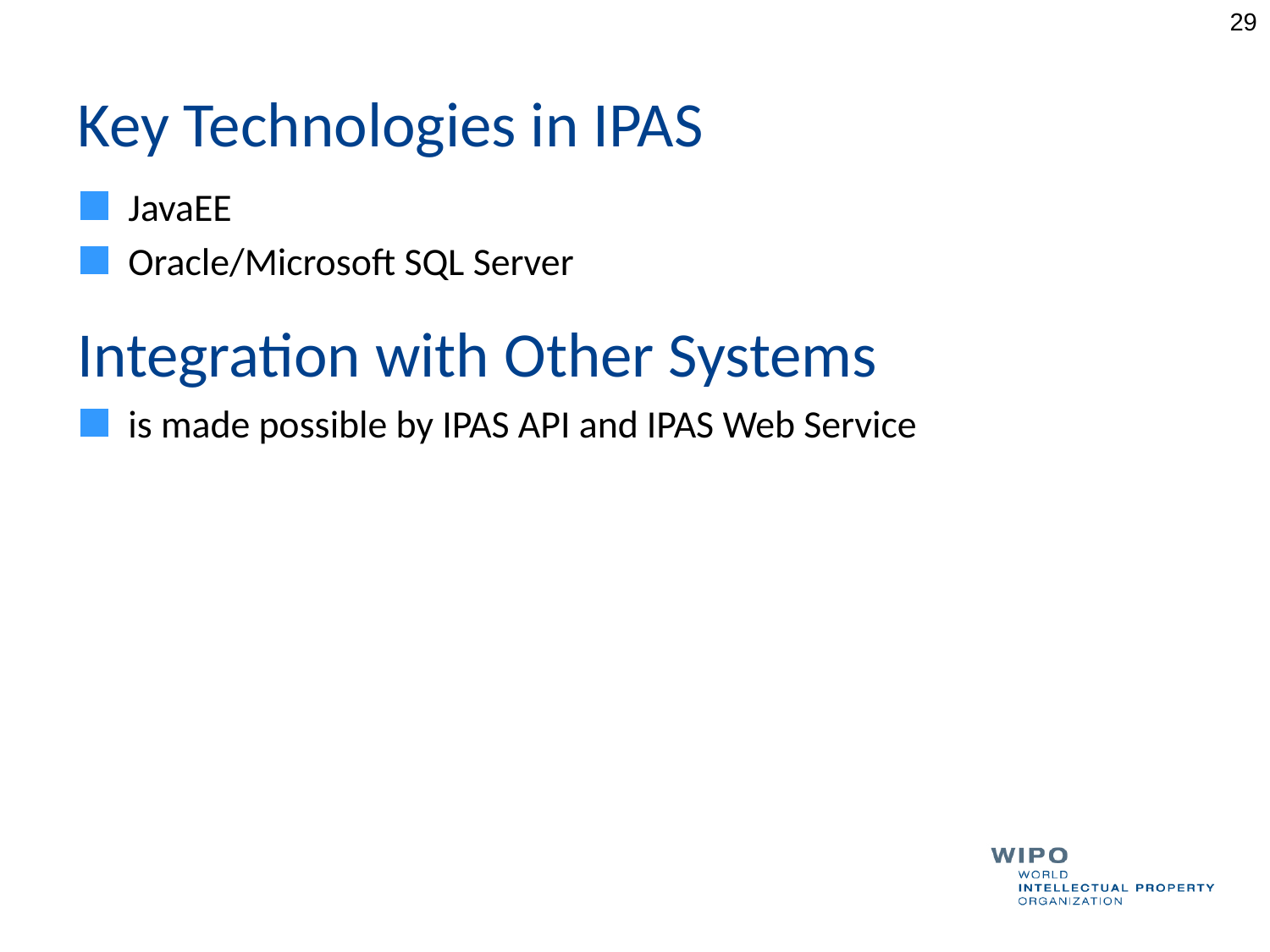

29
# Key Technologies in IPAS
JavaEE
Oracle/Microsoft SQL Server

is made possible by IPAS API and IPAS Web Service

Integration with Other Systems